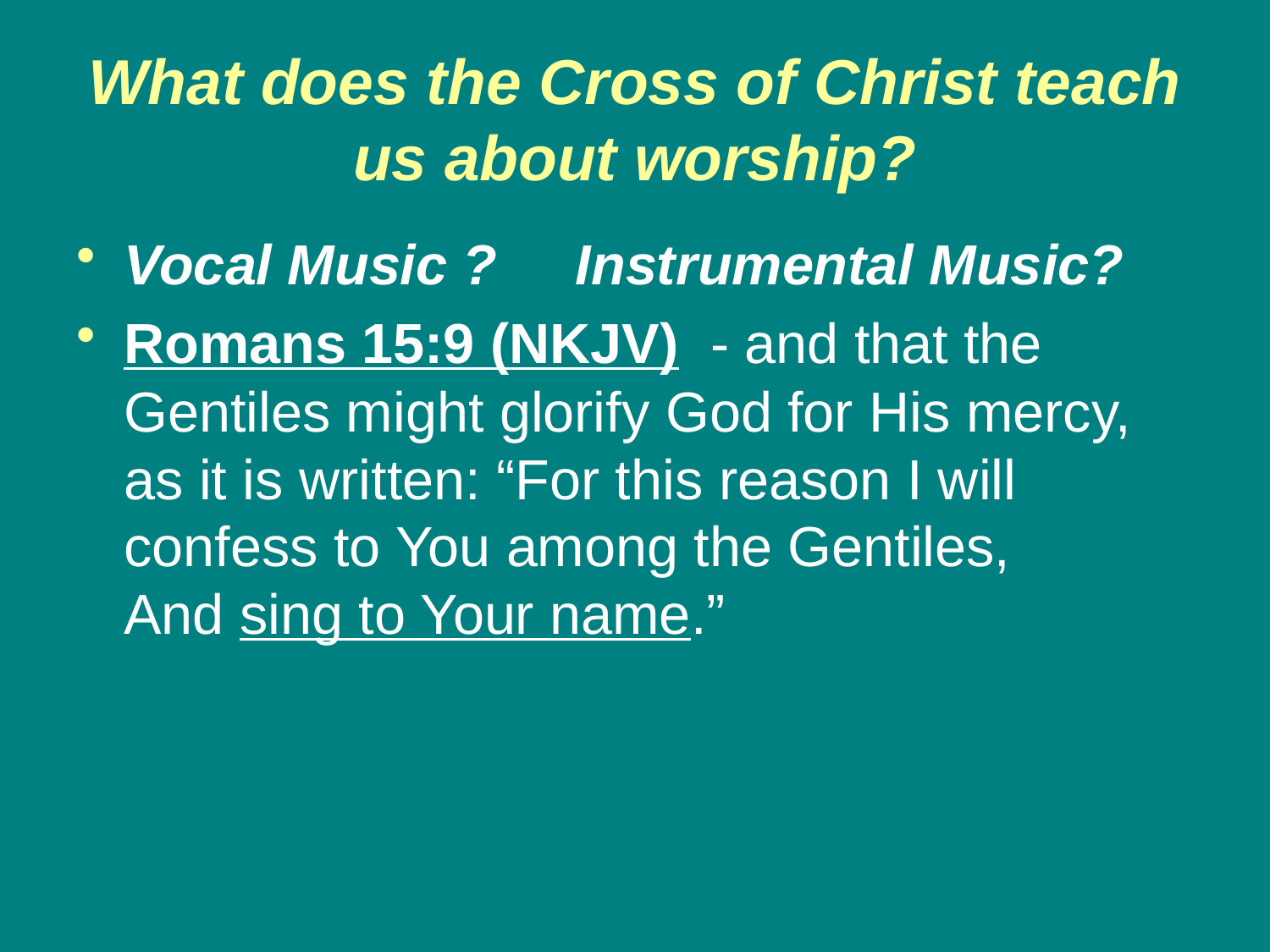

# What does the Cross of Christ teach us about worship?
Vocal Music ?     Instrumental Music?
Romans 15:9 (NKJV)  - and that the Gentiles might glorify God for His mercy, as it is written: “For this reason I will confess to You among the Gentiles, 	And sing to Your name.”